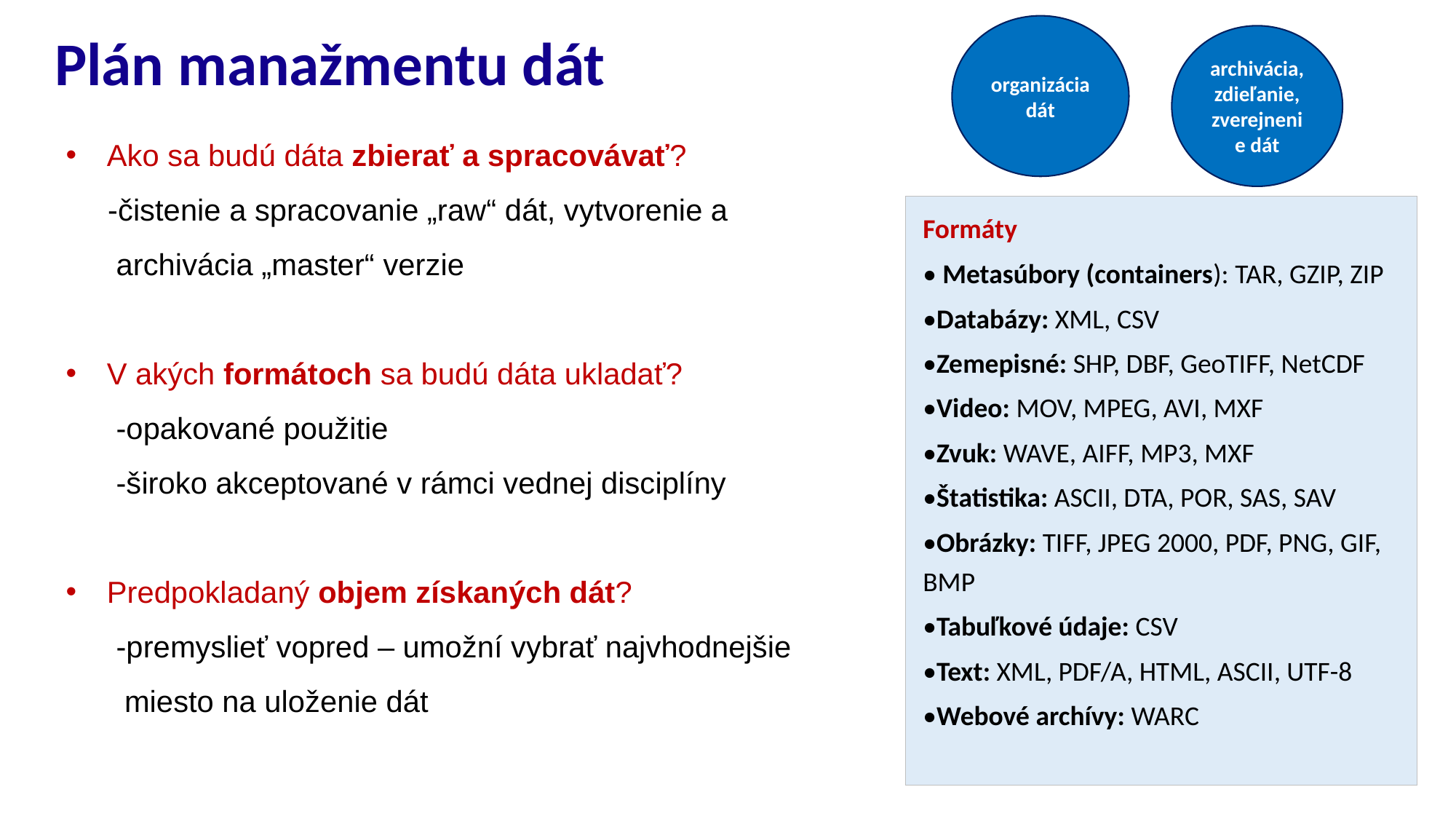

Plán manažmentu dát
organizácia dát
archivácia, zdieľanie, zverejnenie dát
Ako sa budú dáta zbierať a spracovávať?
     -čistenie a spracovanie „raw“ dát, vytvorenie a
      archivácia „master“ verzie

V akých formátoch sa budú dáta ukladať?
      -opakované použitie
      -široko akceptované v rámci vednej disciplíny

Predpokladaný objem získaných dát?
      -premyslieť vopred – umožní vybrať najvhodnejšie
       miesto na uloženie dát

Formáty
• Metasúbory (containers): TAR, GZIP, ZIP
•Databázy: XML, CSV
•Zemepisné: SHP, DBF, GeoTIFF, NetCDF
•Video: MOV, MPEG, AVI, MXF
•Zvuk: WAVE, AIFF, MP3, MXF
•Štatistika: ASCII, DTA, POR, SAS, SAV
•Obrázky: TIFF, JPEG 2000, PDF, PNG, GIF, BMP
•Tabuľkové údaje: CSV
•Text: XML, PDF/A, HTML, ASCII, UTF-8
•Webové archívy: WARC